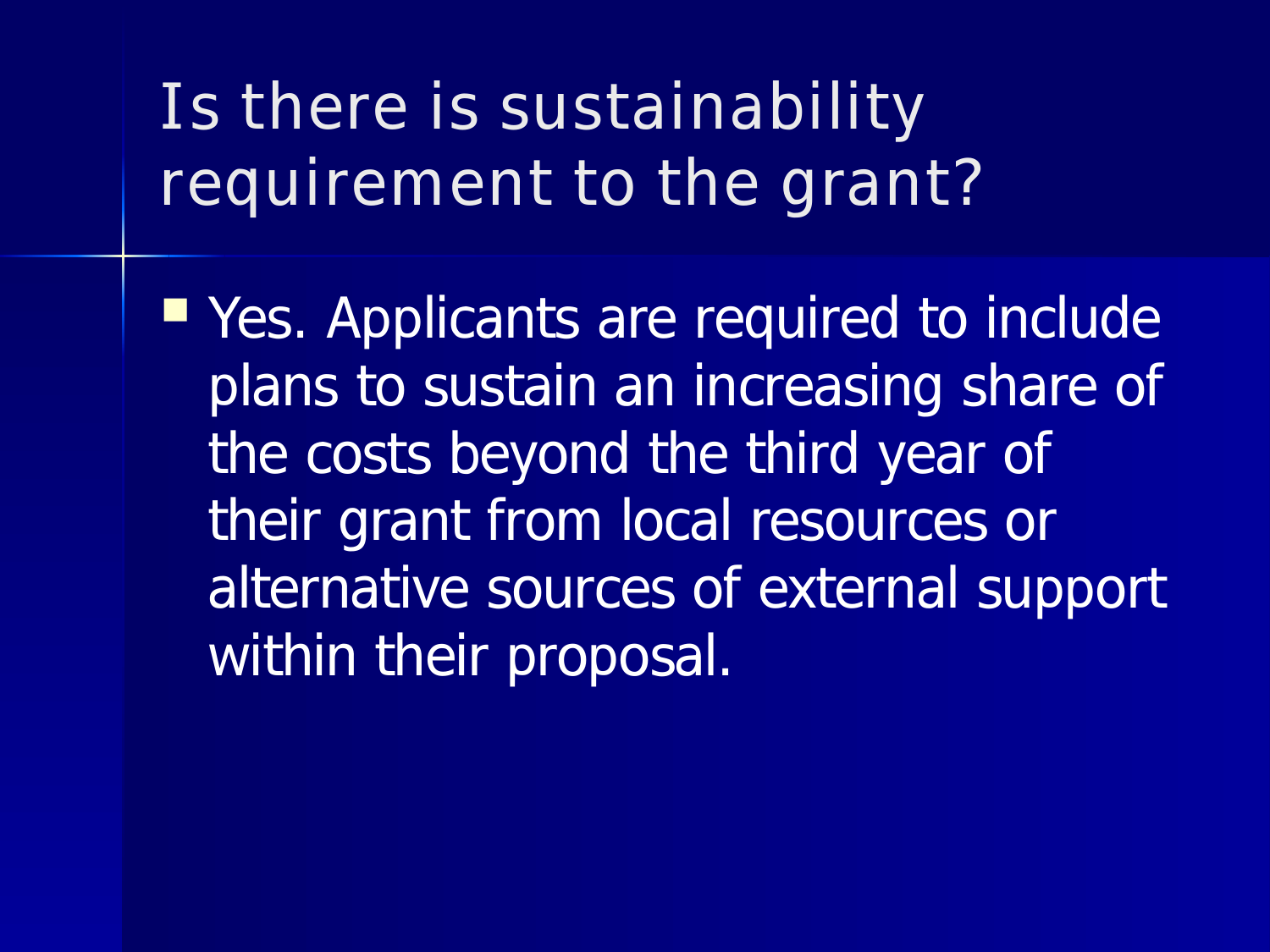

# Is there is sustainability requirement to the grant?
Yes. Applicants are required to include plans to sustain an increasing share of the costs beyond the third year of their grant from local resources or alternative sources of external support within their proposal.